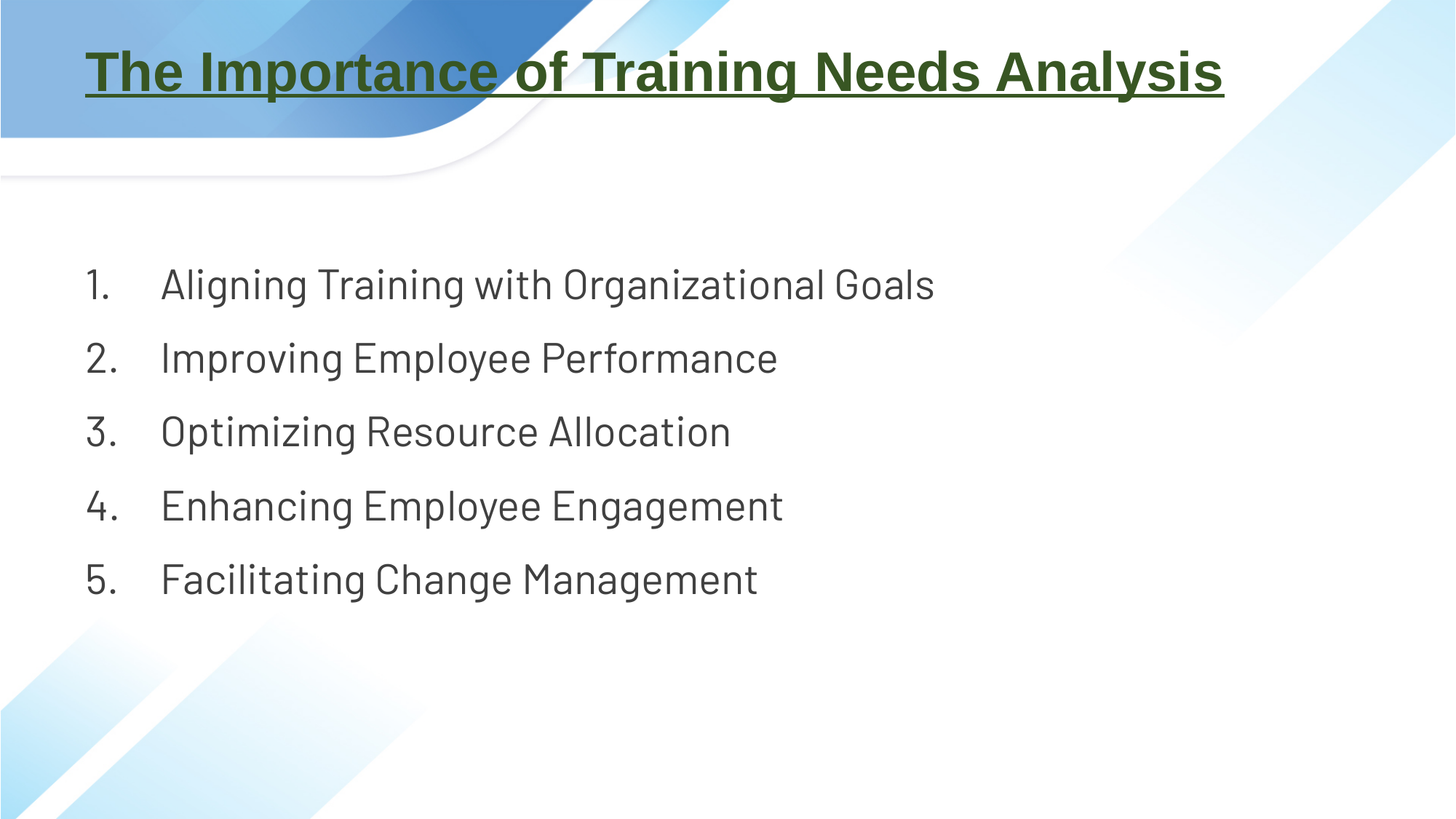

# The Importance of Training Needs Analysis
Aligning Training with Organizational Goals
Improving Employee Performance
Optimizing Resource Allocation
Enhancing Employee Engagement
Facilitating Change Management